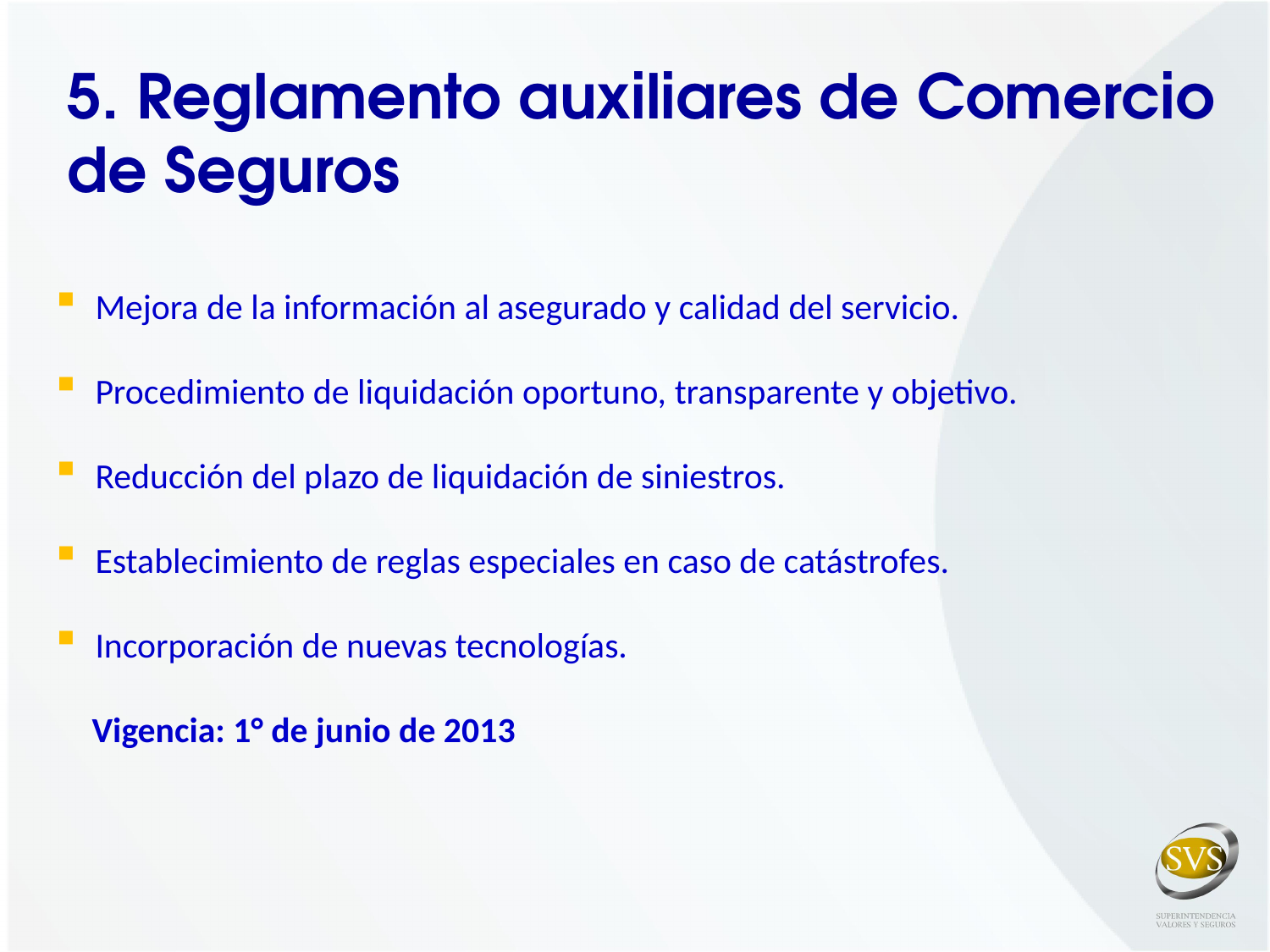

5. Reglamento auxiliares de Comercio de Seguros

Mejora de la información al asegurado y calidad del servicio.

Procedimiento de liquidación oportuno, transparente y objetivo.

Reducción del plazo de liquidación de siniestros.

Establecimiento de reglas especiales en caso de catástrofes.

Incorporación de nuevas tecnologías.

Vigencia: 1° de junio de 2013